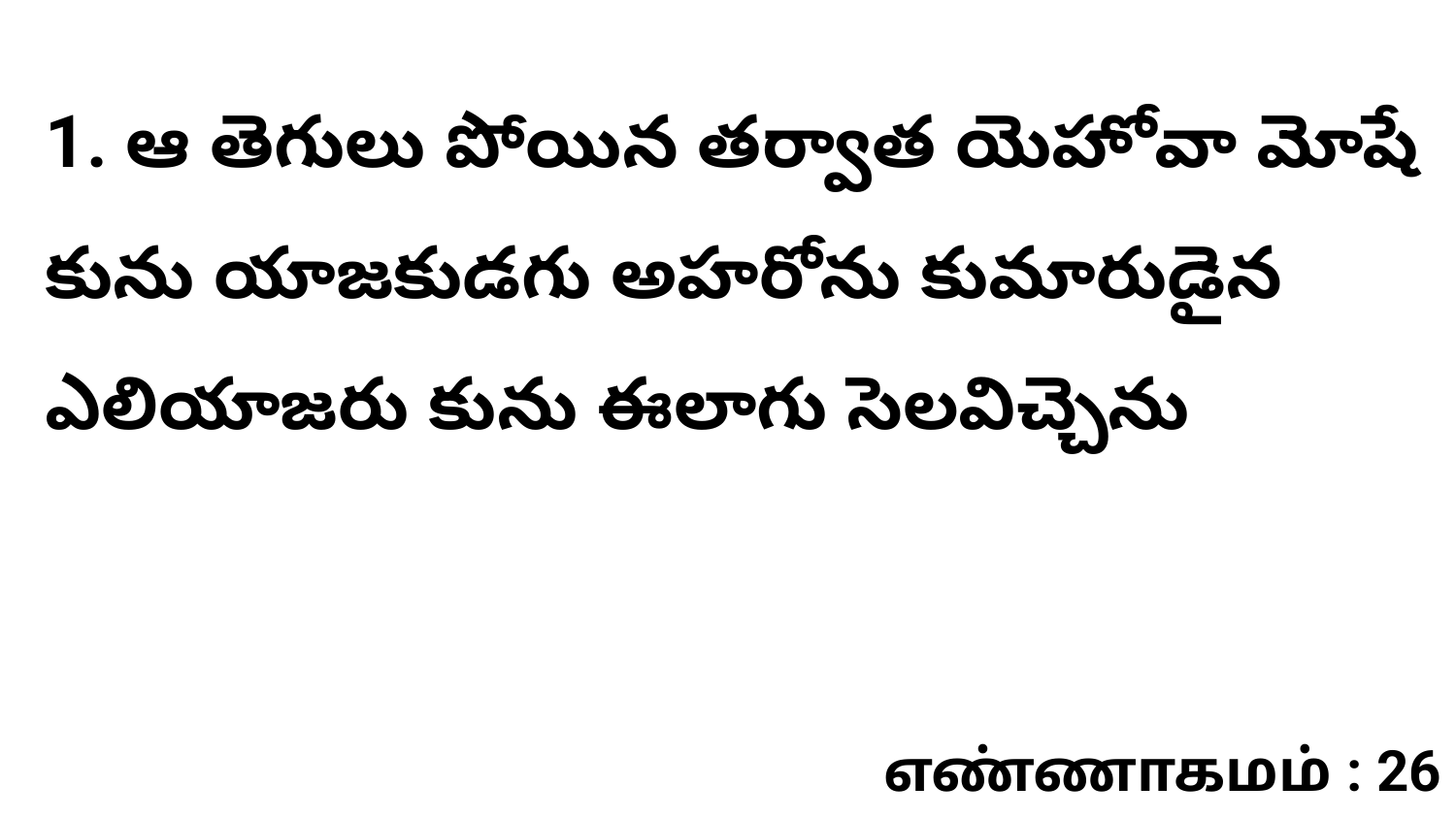

1. ఆ తెగులు పోయిన తర్వాత యెహోవా మోషే కును యాజకుడగు అహరోను కుమారుడైన ఎలియాజరు కును ఈలాగు సెలవిచ్చెను
எண்ணாகமம் : 26